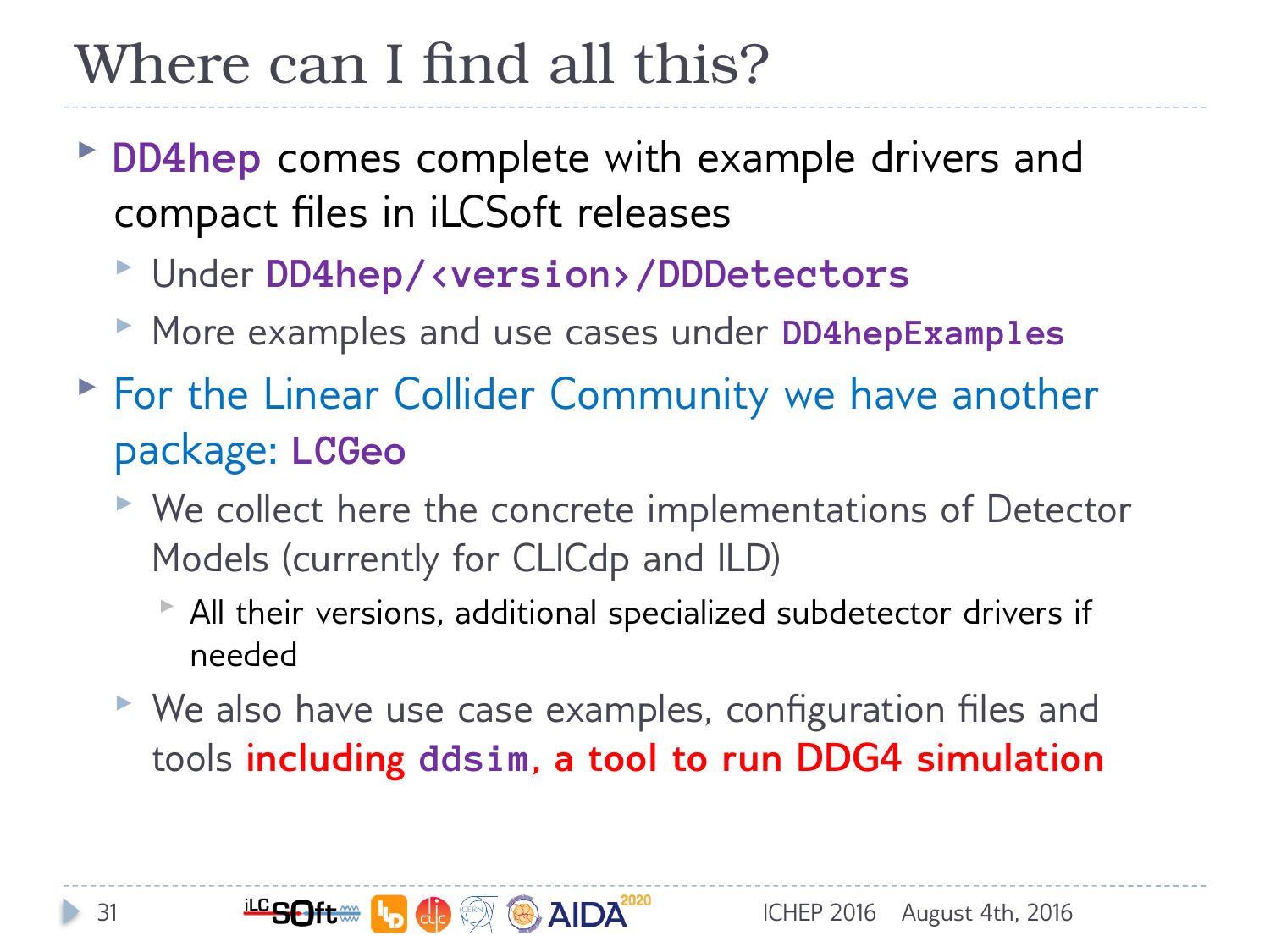

# Where can I find all this?
DD4hep comes complete with example drivers and compact files in iLCSoft releases
Under DD4hep/<version>/DDDetectors
More examples and use cases under DD4hepExamples
For the Linear Collider Community we have another package: LCGeo
We collect here the concrete implementations of Detector Models (currently for CLICdp and ILD)
All their versions, additional specialized subdetector drivers if needed
We also have use case examples, configuration files and tools including ddsim, a tool to run DDG4 simulation
31
ICHEP 2016
August 4th, 2016